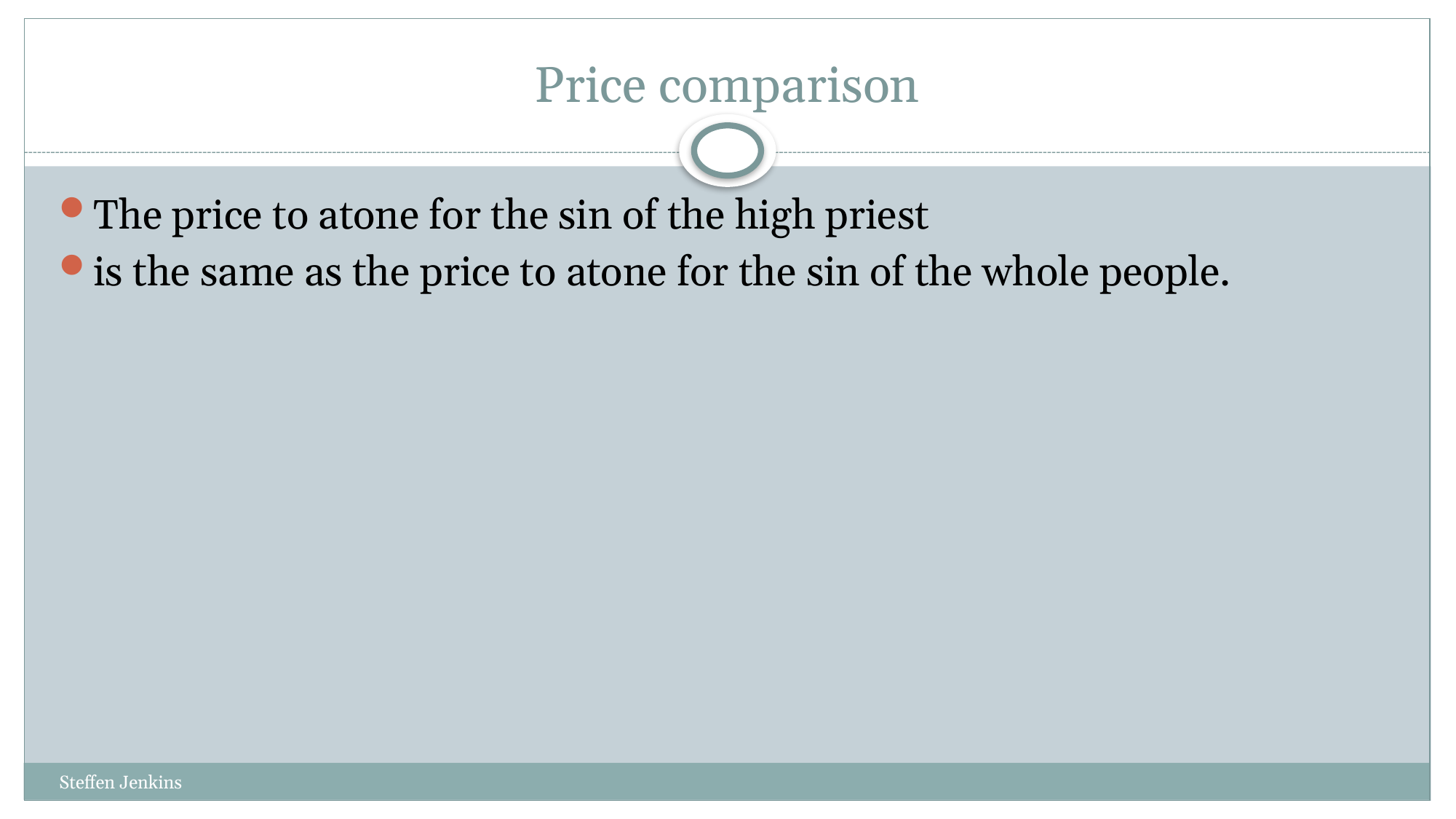

# Price comparison
The price to atone for the sin of the high priest
is the same as the price to atone for the sin of the whole people.
Steffen Jenkins